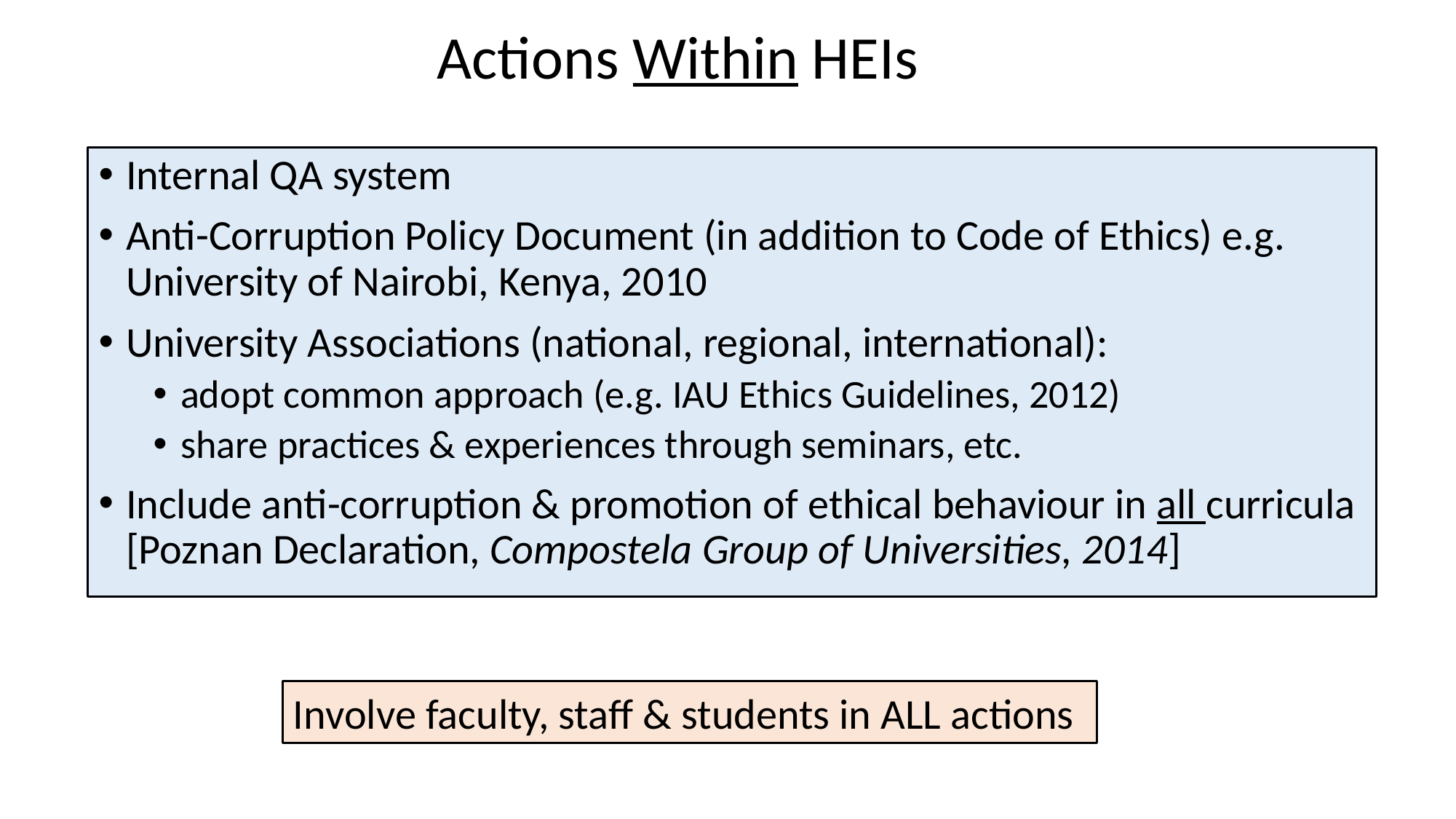

# Actions Within HEIs
Internal QA system
Anti-Corruption Policy Document (in addition to Code of Ethics) e.g. University of Nairobi, Kenya, 2010
University Associations (national, regional, international):
adopt common approach (e.g. IAU Ethics Guidelines, 2012)
share practices & experiences through seminars, etc.
Include anti-corruption & promotion of ethical behaviour in all curricula [Poznan Declaration, Compostela Group of Universities, 2014]

Involve faculty, staff & students in ALL actions